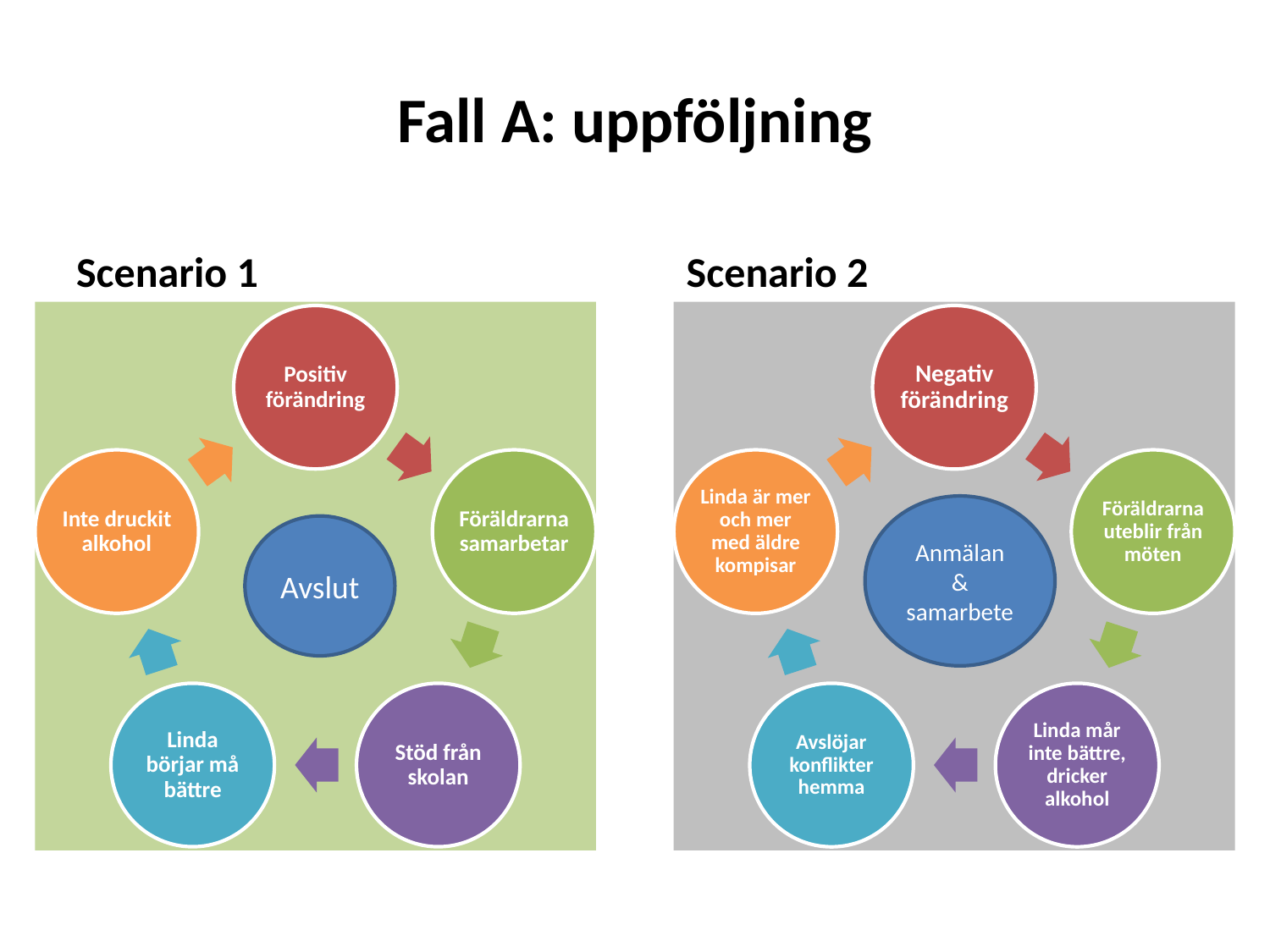

# Fall A: uppföljning
Scenario 1
Scenario 2
Positiv förändring

Föräldrarna samarbetar

Stöd från skolan

Linda börjar må bättre

Inte druckit alkohol

Negativ förändring

Föräldrarna uteblir från möten

Linda mår inte bättre, dricker alkohol

Avslöjar konflikter hemma

Linda är mer och mer med äldre kompisar

Anmälan & samarbete
Avslut